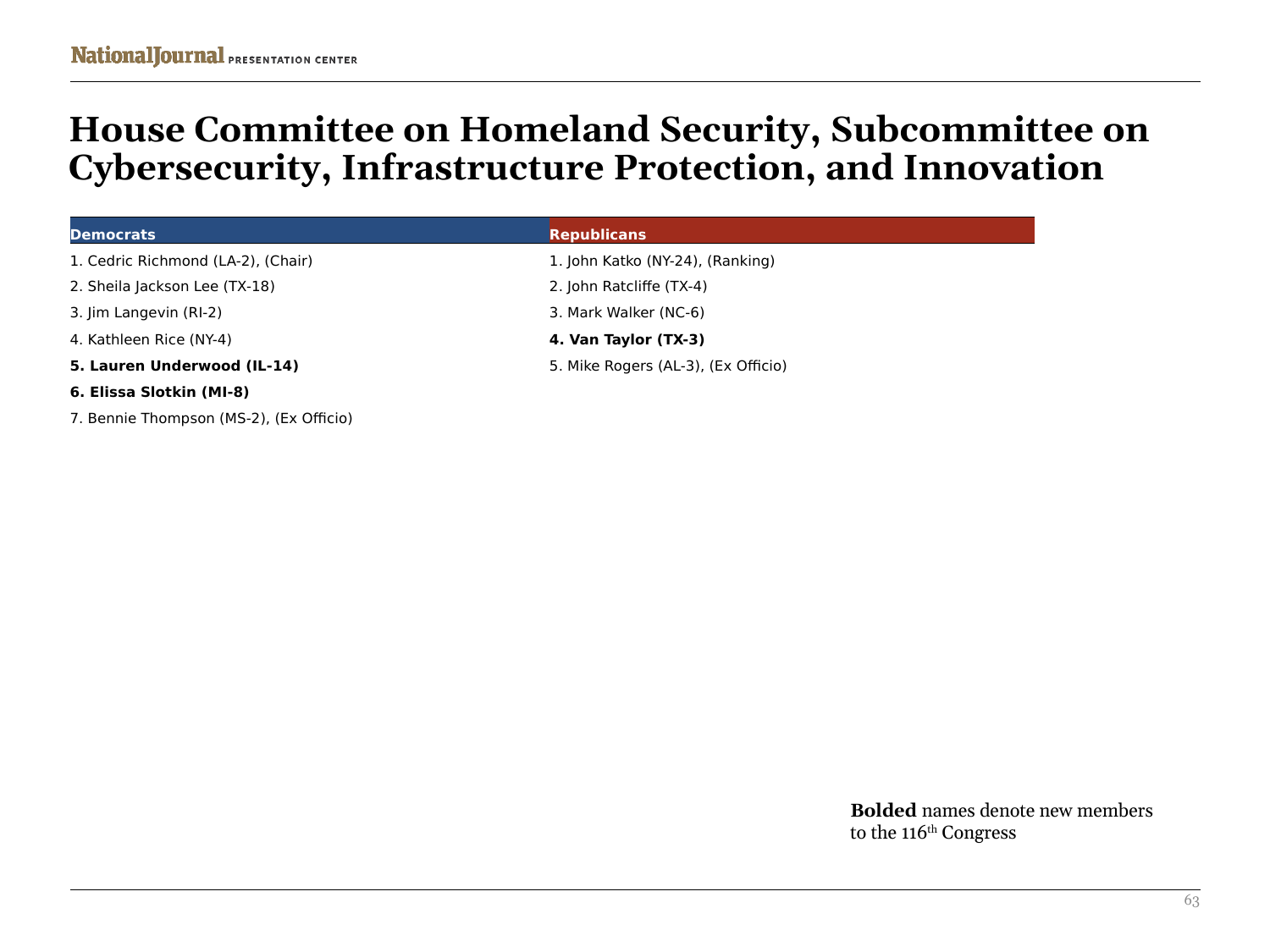

# House Committee on Homeland Security, Subcommittee on Cybersecurity, Infrastructure Protection, and Innovation
| Democrats | Republicans |
| --- | --- |
| 1. Cedric Richmond (LA-2), (Chair) | 1. John Katko (NY-24), (Ranking) |
| 2. Sheila Jackson Lee (TX-18) | 2. John Ratcliffe (TX-4) |
| 3. Jim Langevin (RI-2) | 3. Mark Walker (NC-6) |
| 4. Kathleen Rice (NY-4) | 4. Van Taylor (TX-3) |
| 5. Lauren Underwood (IL-14) | 5. Mike Rogers (AL-3), (Ex Officio) |
| 6. Elissa Slotkin (MI-8) |  |
| 7. Bennie Thompson (MS-2), (Ex Officio) |  |
Bolded names denote new members to the 116th Congress
63